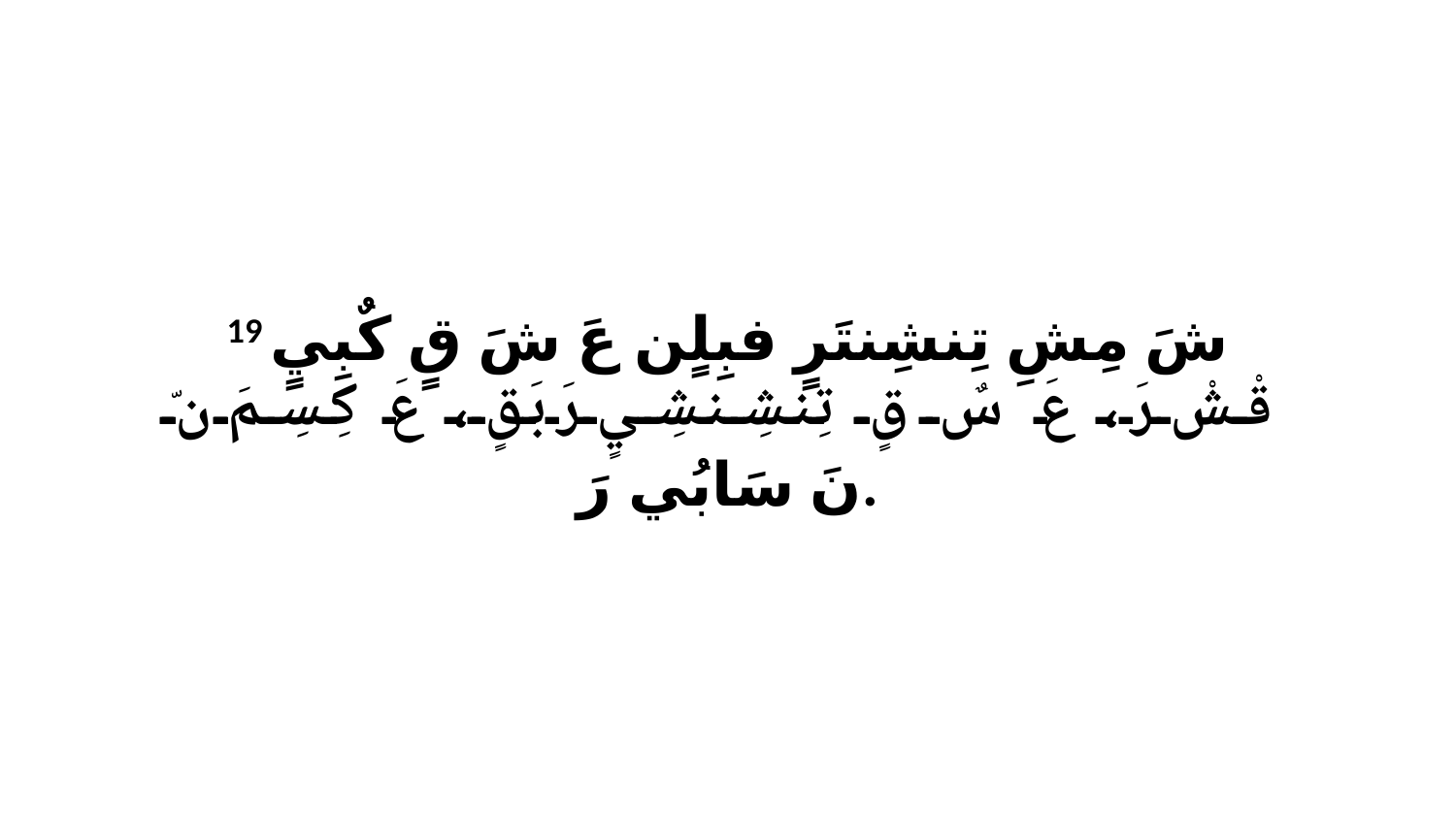

19 شَ مِشِ تِنشِنتَرٍ فبِلٍن عَ شَ قٍ كٌبِيٍ قْشْ رَ، عَ سٌ قٍ تِنشِنشِيٍ رَبَقٍ، عَ كِسِمَ نّ نَ سَابُي رَ.